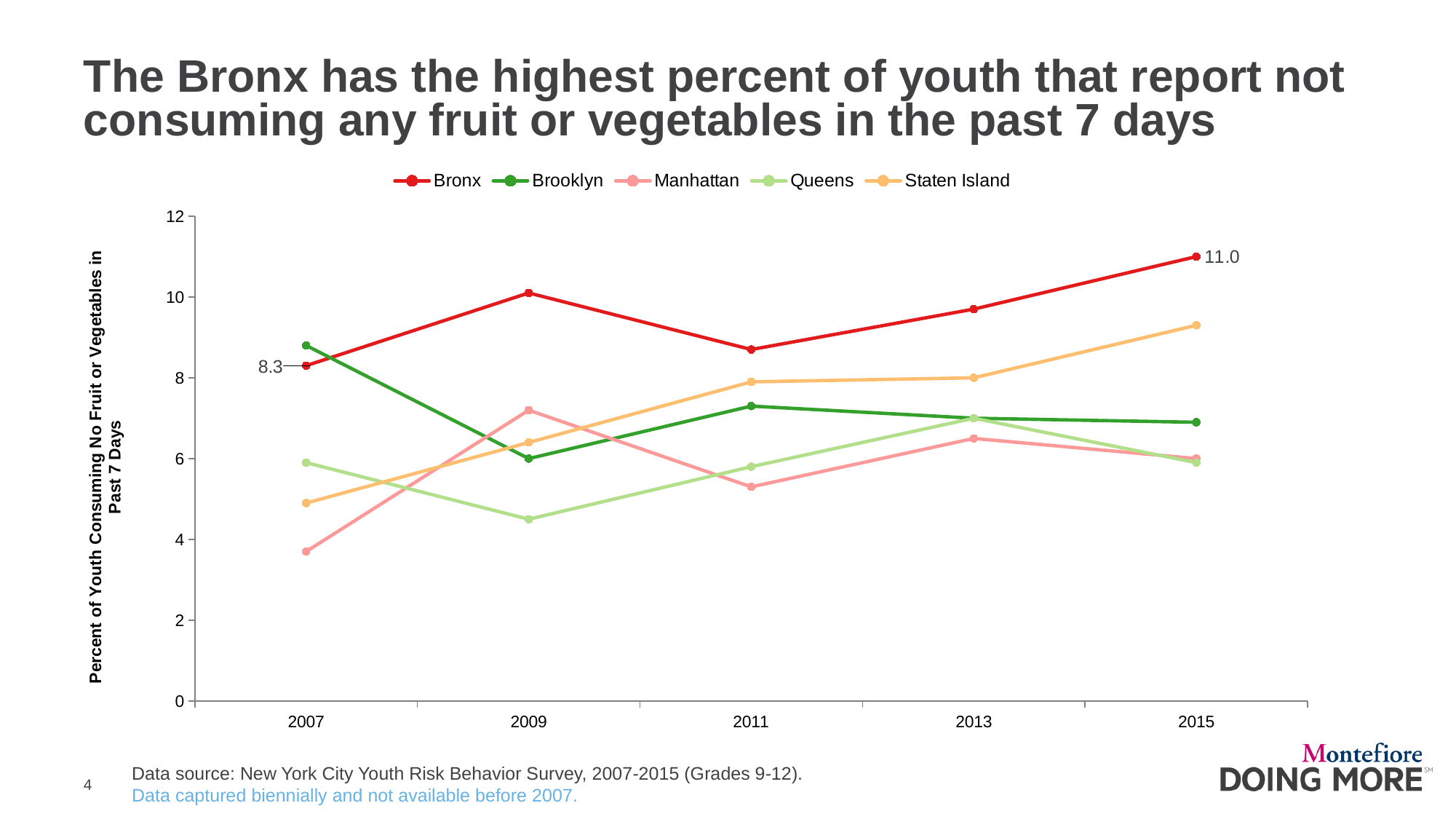

# The Bronx has the highest percent of youth that report not consuming any fruit or vegetables in the past 7 days

### Chart

| Category | Bronx | Brooklyn | Manhattan | Queens | Staten Island |
|---|---|---|---|---|---|
| 2007 | 8.3 | 8.8 | 3.7 | 5.9 | 4.9 |
| 2009 | 10.1 | 6.0 | 7.2 | 4.5 | 6.4 |
| 2011 | 8.7 | 7.3 | 5.3 | 5.8 | 7.9 |
| 2013 | 9.7 | 7.0 | 6.5 | 7.0 | 8.0 |
| 2015 | 11.0 | 6.9 | 6.0 | 5.9 | 9.3 |
Data source: New York City Youth Risk Behavior Survey, 2007-2015 (Grades 9-12).
Data captured biennially and not available before 2007.